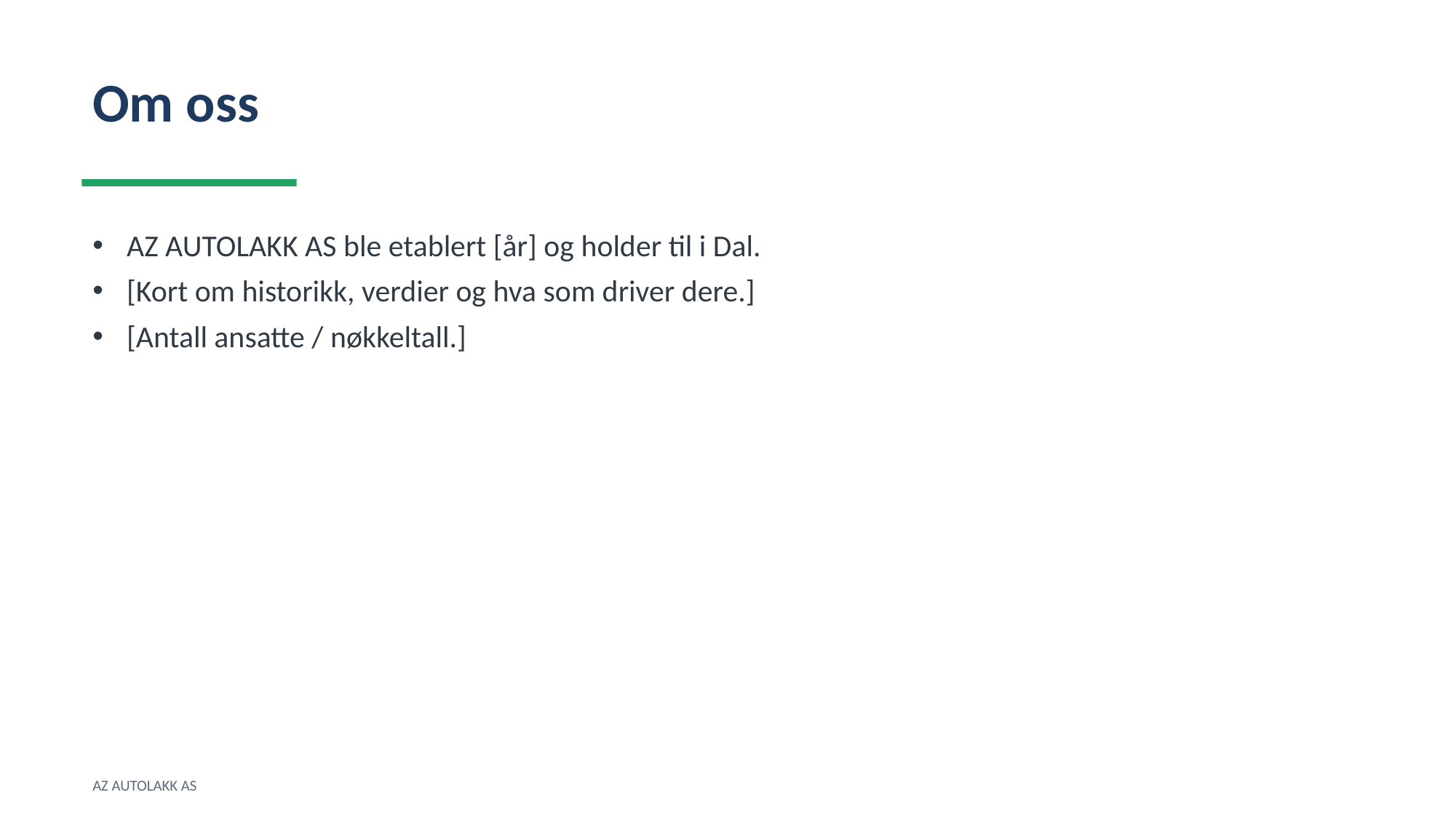

Om oss

AZ AUTOLAKK AS ble etablert [år] og holder til i Dal.
[Kort om historikk, verdier og hva som driver dere.]
[Antall ansatte / nøkkeltall.]
AZ AUTOLAKK AS